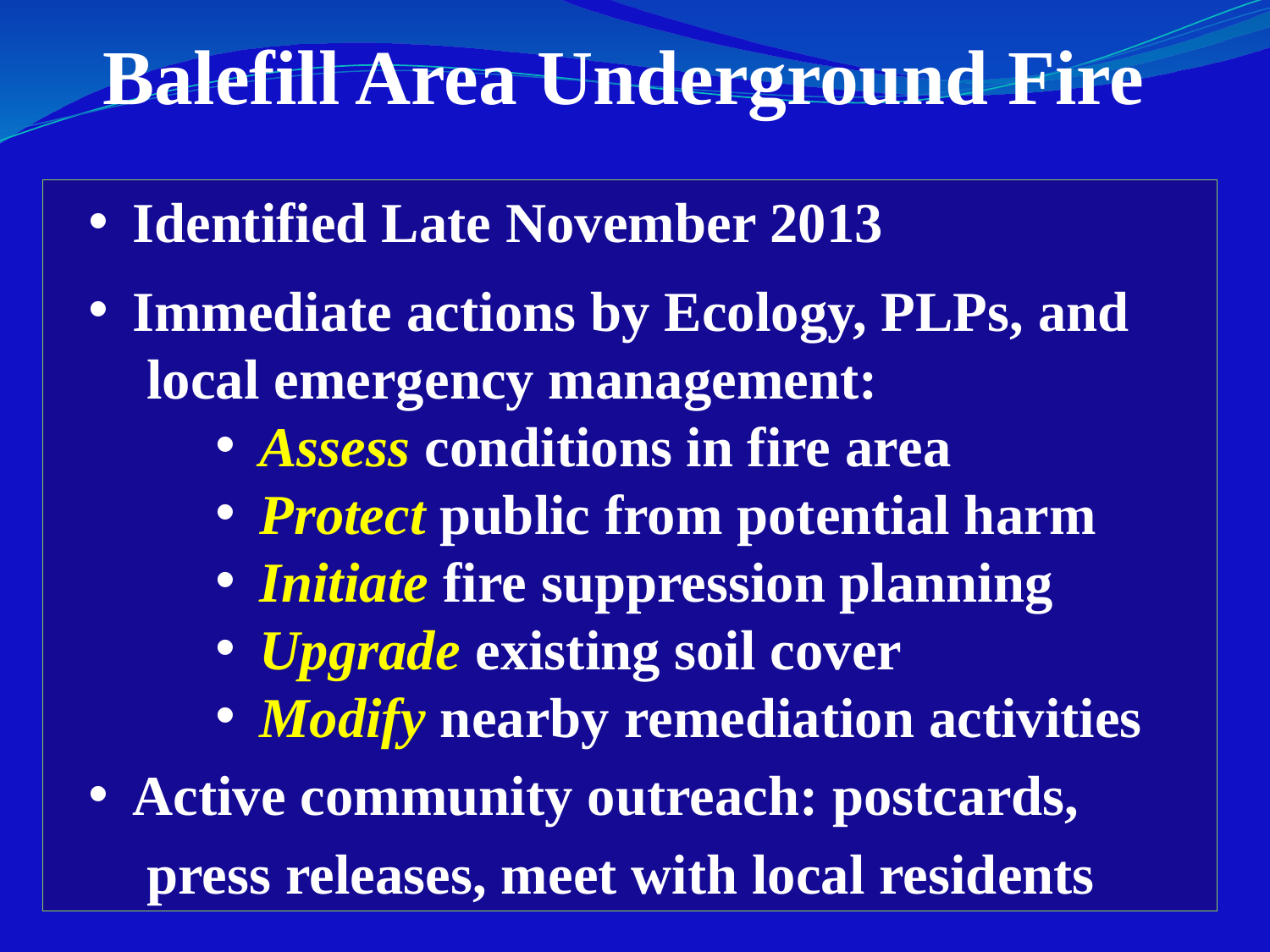

Balefill Area Underground Fire
 Identified Late November 2013
 Immediate actions by Ecology, PLPs, and
  local emergency management:
 Assess conditions in fire area
 Protect public from potential harm
 Initiate fire suppression planning
 Upgrade existing soil cover
 Modify nearby remediation activities
 Active community outreach: postcards,
  press releases, meet with local residents